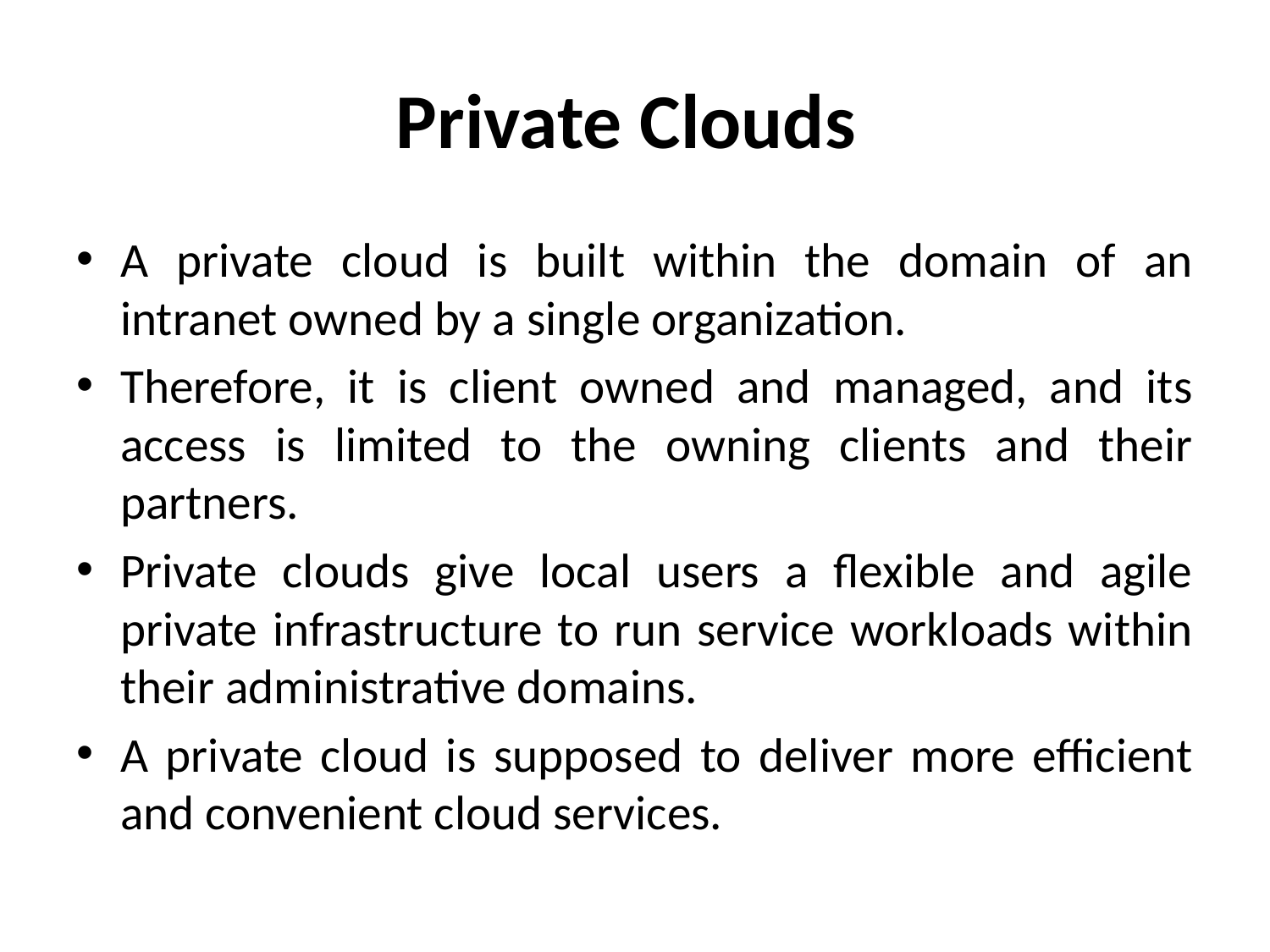

# Private Clouds
A private cloud is built within the domain of an intranet owned by a single organization.
Therefore, it is client owned and managed, and its access is limited to the owning clients and their partners.
Private clouds give local users a flexible and agile private infrastructure to run service workloads within their administrative domains.
A private cloud is supposed to deliver more efficient and convenient cloud services.